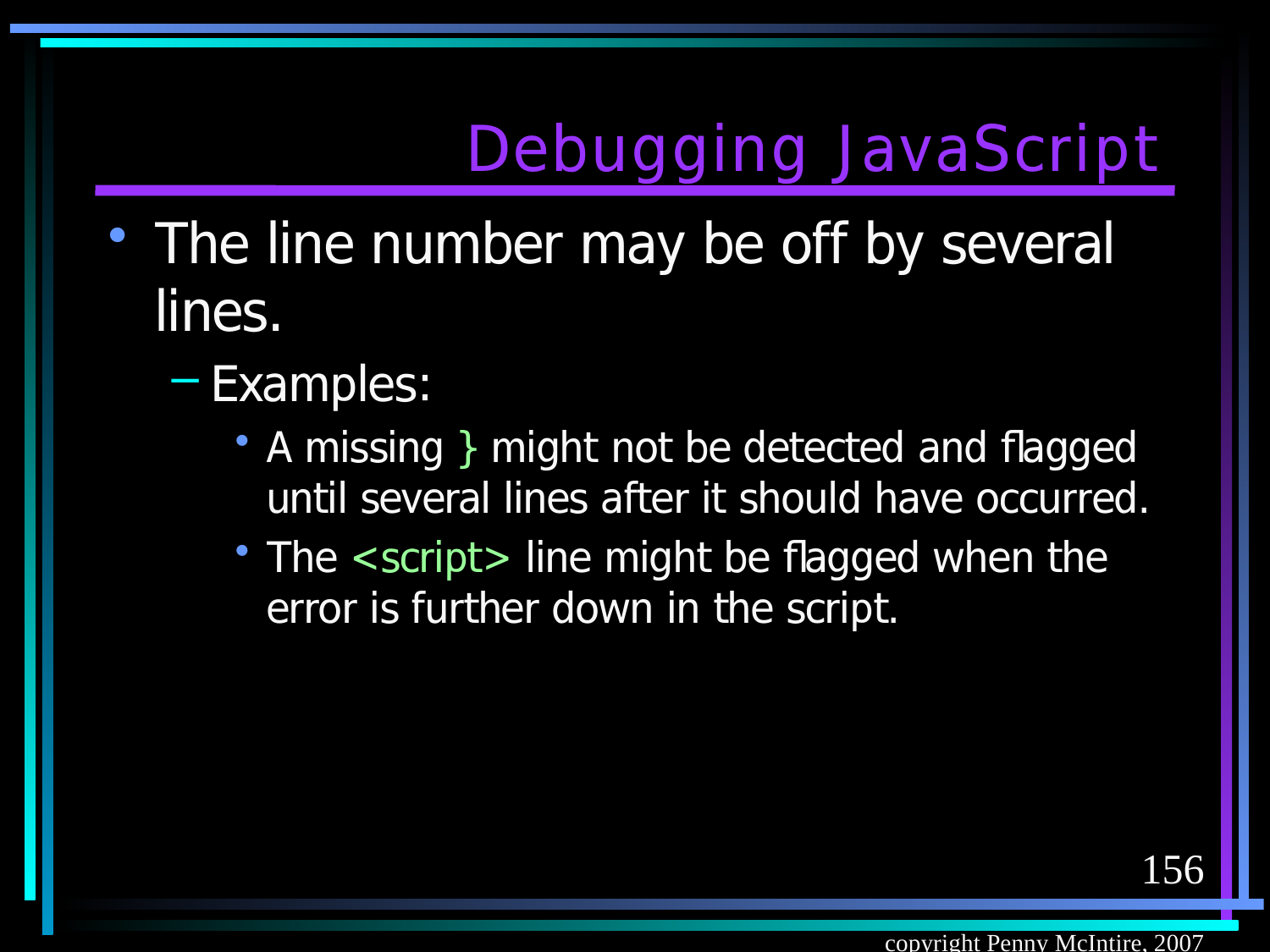

# Debugging JavaScript
The line number may be off by several lines.
Examples:
A missing } might not be detected and flagged until several lines after it should have occurred.
The <script> line might be flagged when the error is further down in the script.
156
copyright Penny McIntire, 2007